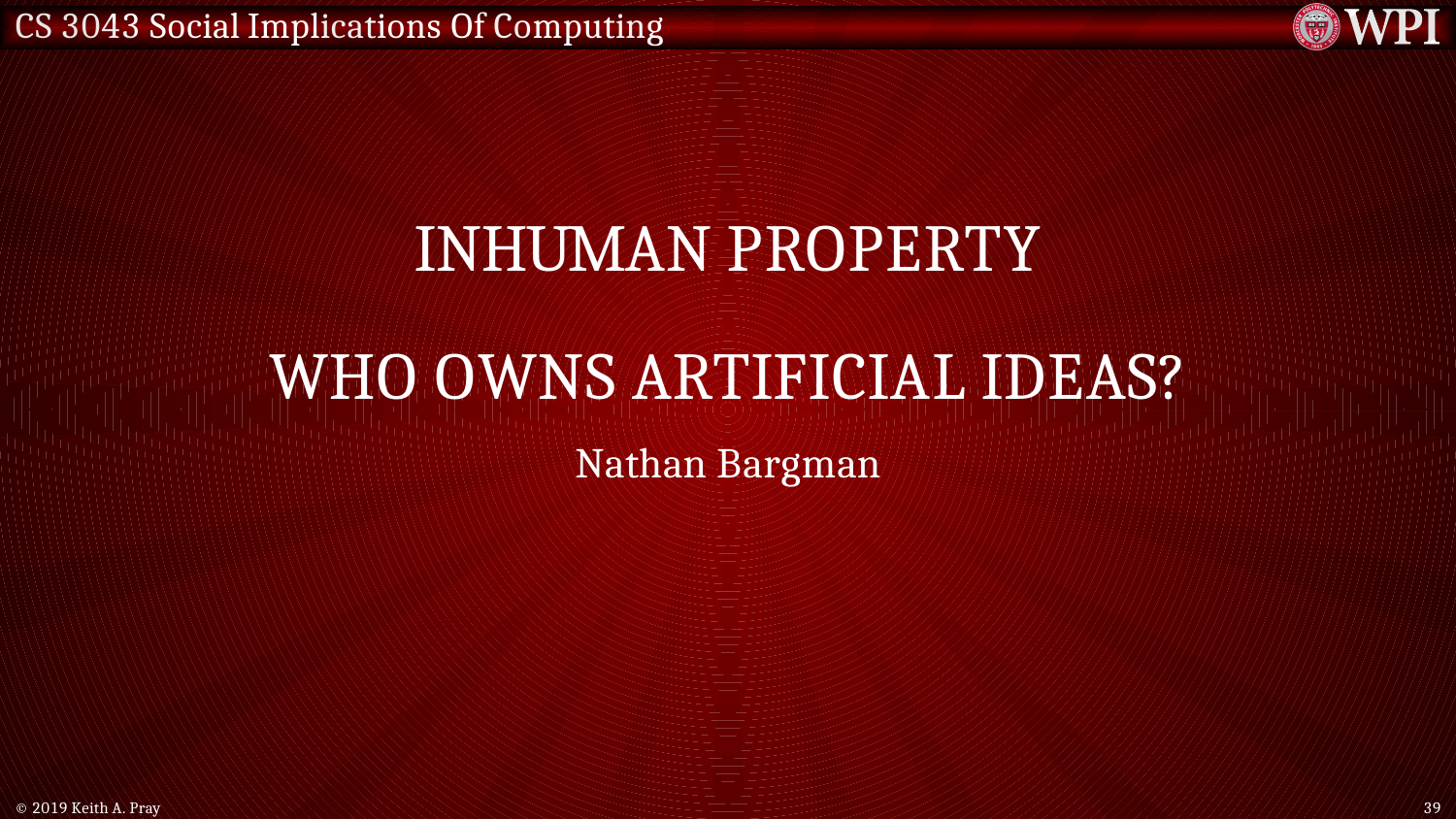

# Inhuman Property

Who owns Artificial Ideas?
Nathan Bargman
© 2019 Keith A. Pray
39